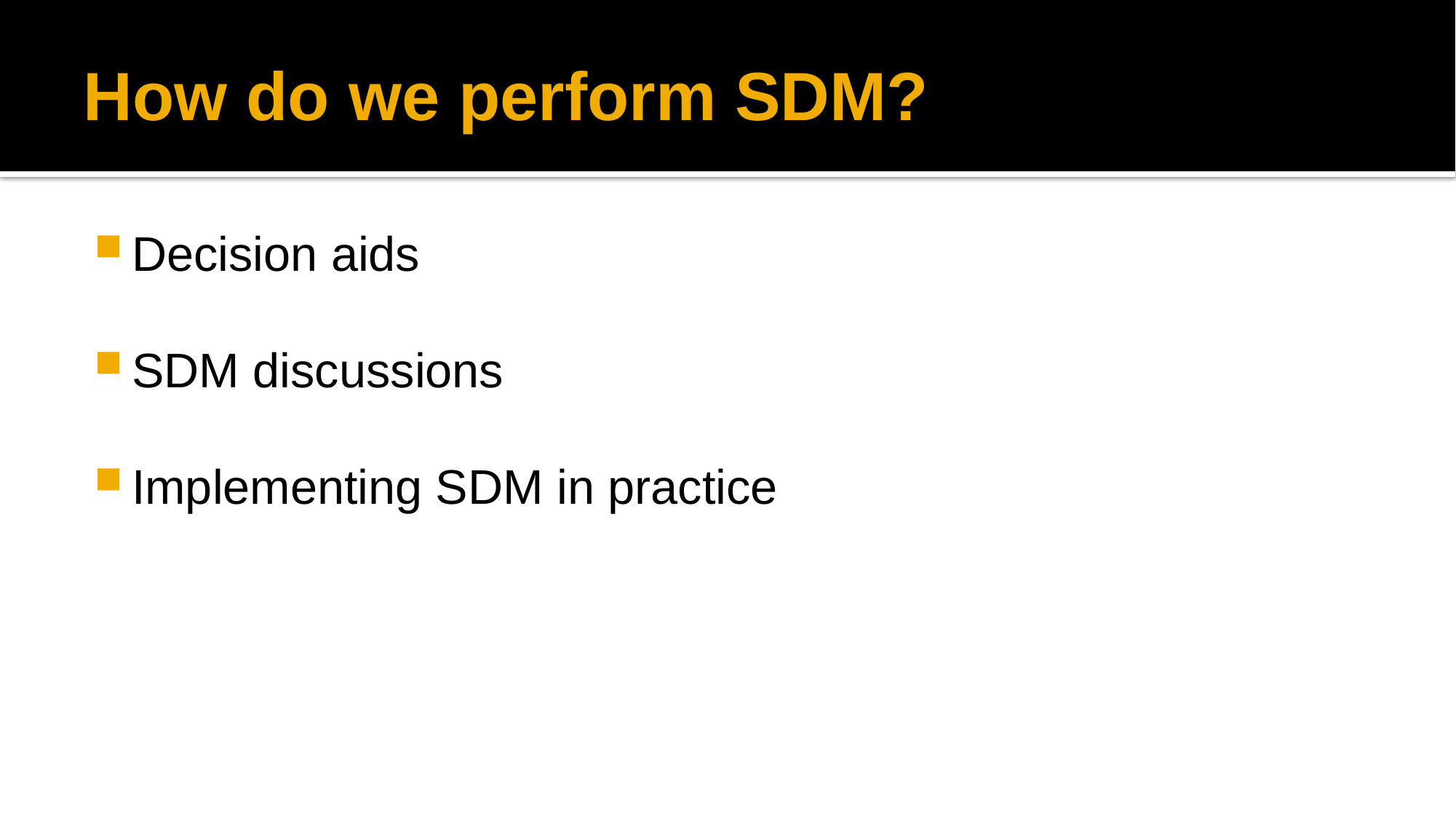

# How do we perform SDM?
Decision aids

SDM discussions

Implementing SDM in practice